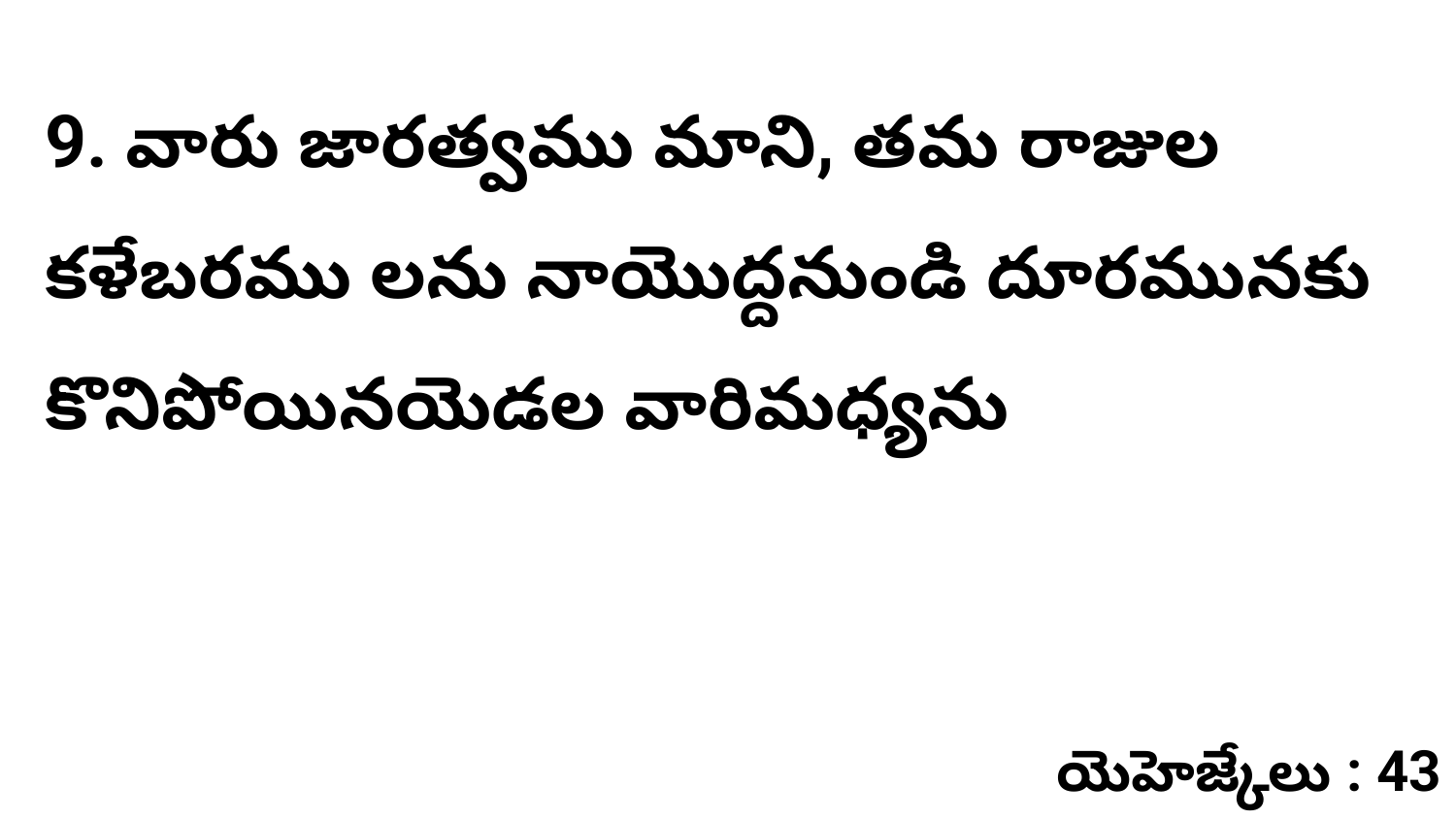

9. వారు జారత్వము మాని, తమ రాజుల కళేబరము లను నాయొద్దనుండి దూరమునకు కొనిపోయినయెడల వారిమధ్యను
యెహెజ్కేలు : 43